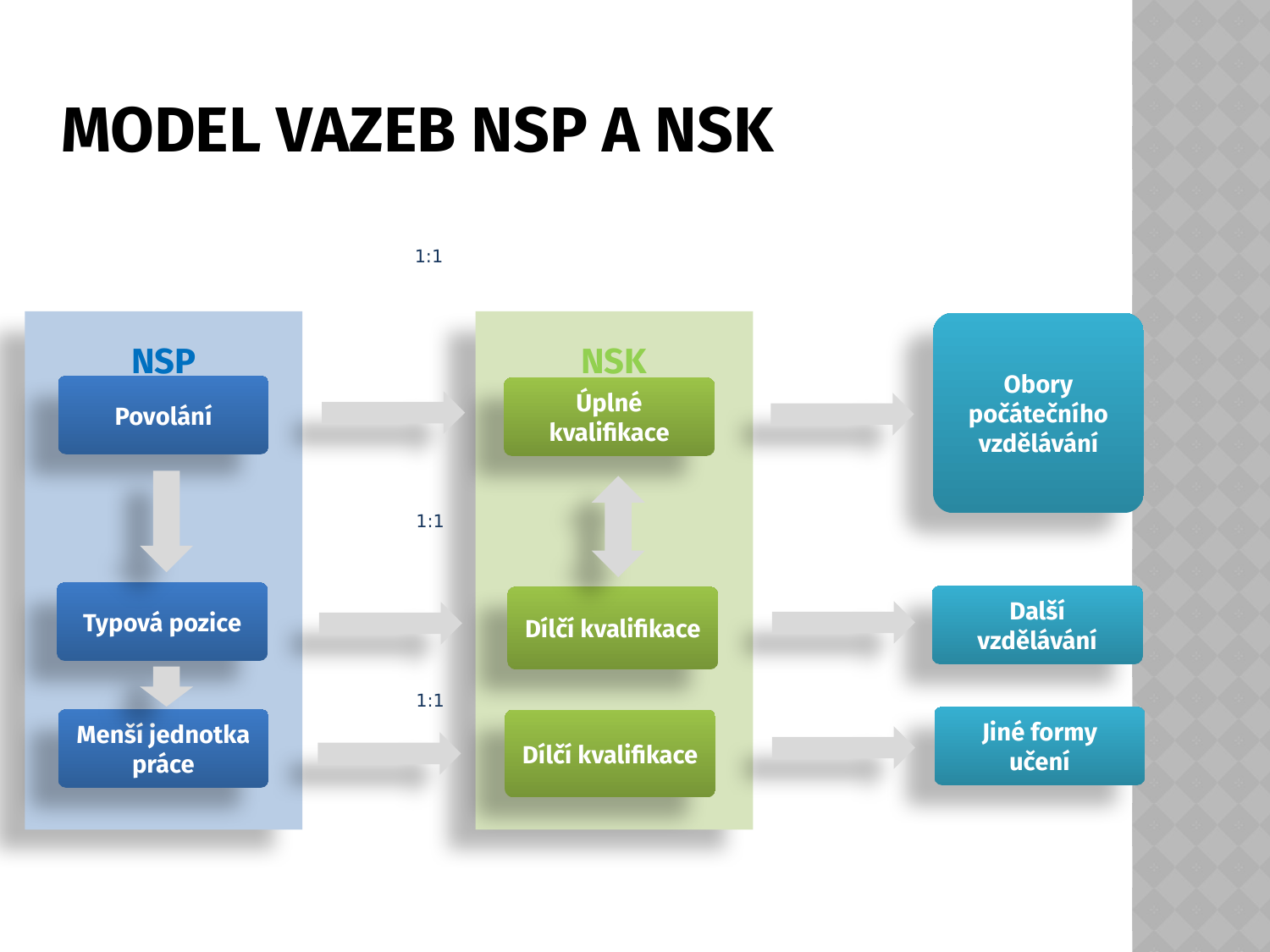

Model vazeb NSP a NSK
1:1
NSP
NSK
Obory počátečního vzdělávání

Povolání
Úplné kvalifikace

Typová pozice
Další vzdělávání
Dílčí kvalifikace

Jiné formy učení
Menší jednotka práce
Dílčí kvalifikace
1:1
1:1